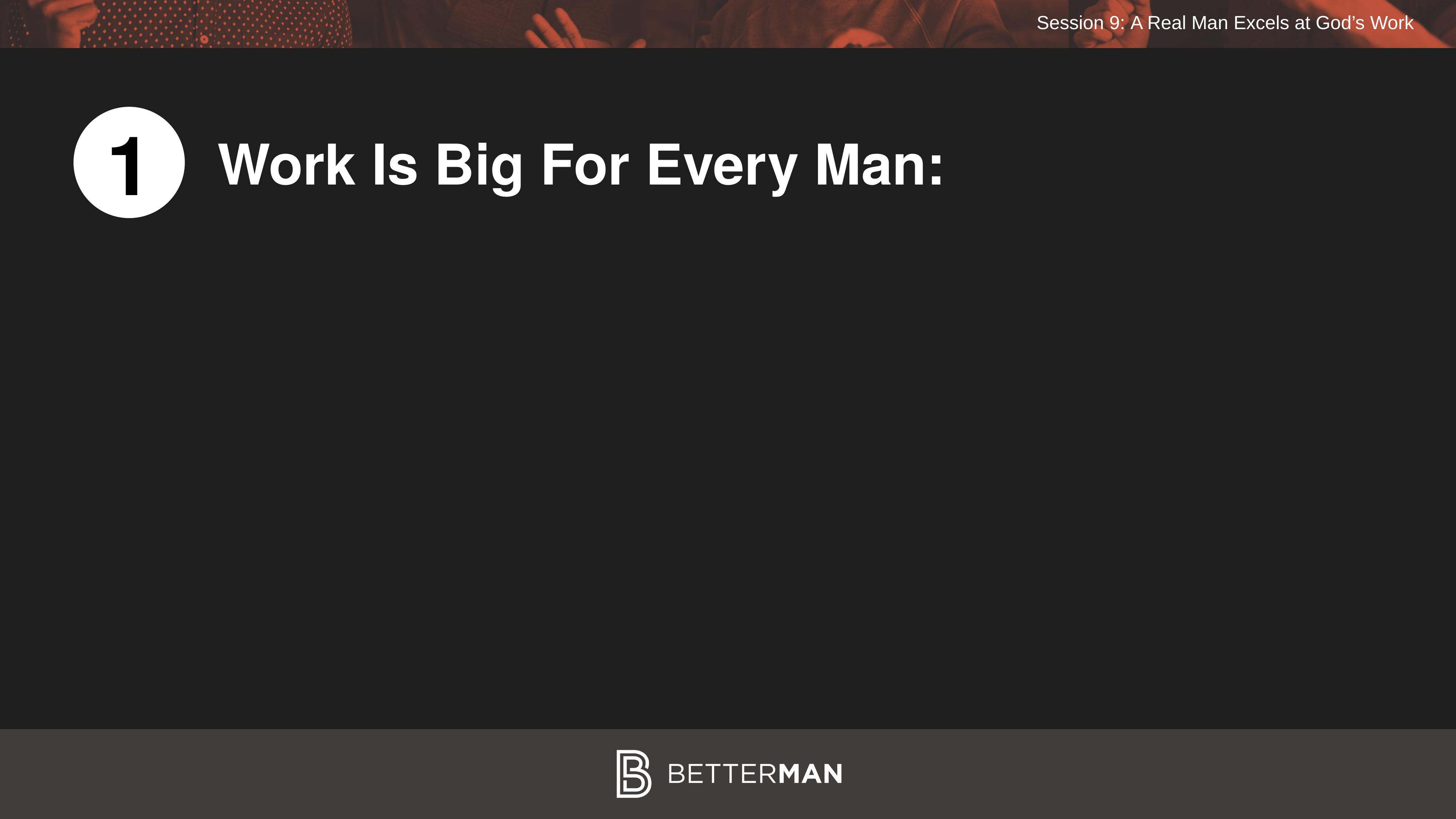

1
Work Is Big For Every Man: